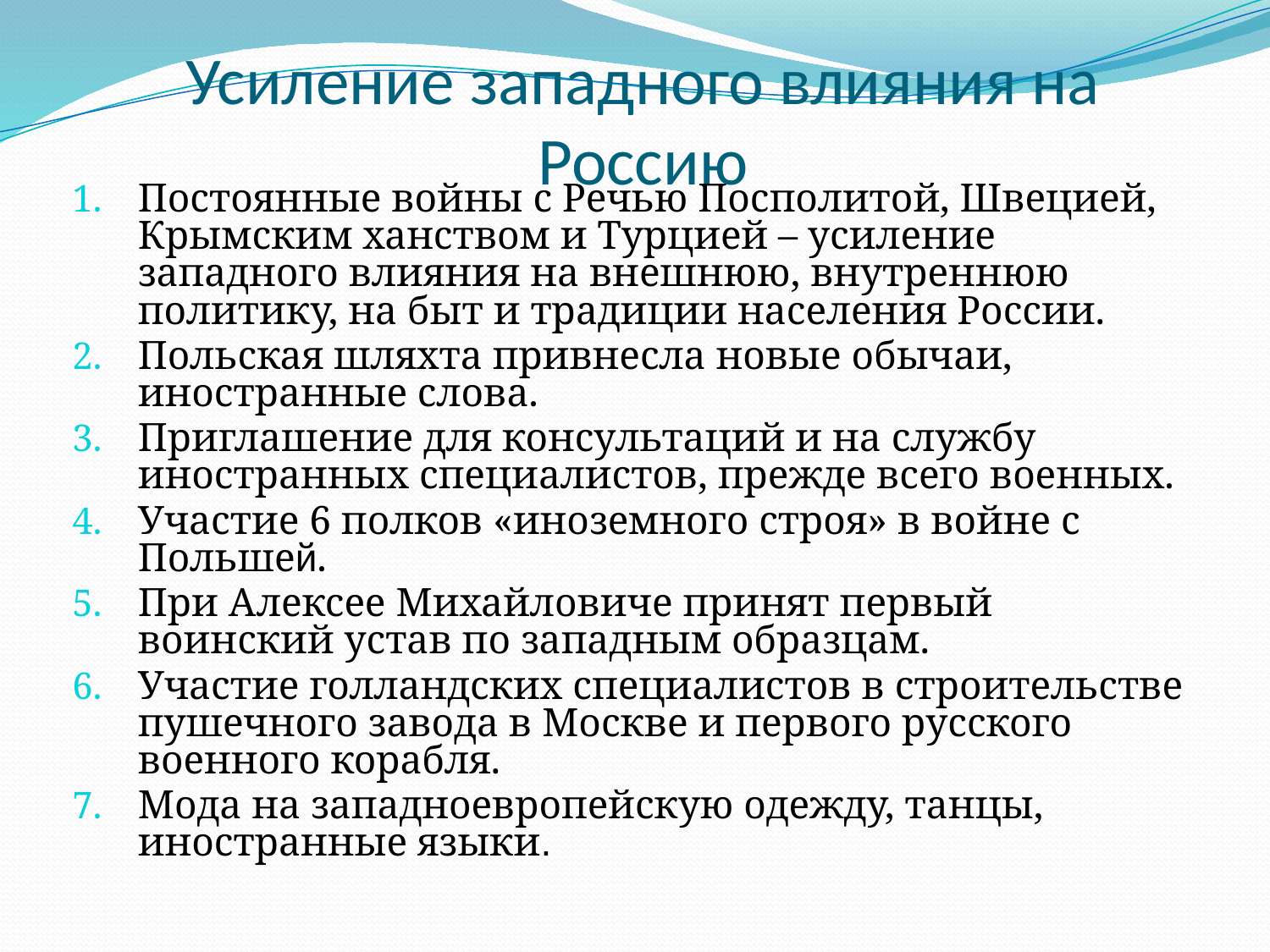

# Усиление западного влияния на Россию
Постоянные войны с Речью Посполитой, Швецией, Крымским ханством и Турцией – усиление западного влияния на внешнюю, внутреннюю политику, на быт и традиции населения России.
Польская шляхта привнесла новые обычаи, иностранные слова.
Приглашение для консультаций и на службу иностранных специалистов, прежде всего военных.
Участие 6 полков «иноземного строя» в войне с Польшей.
При Алексее Михайловиче принят первый воинский устав по западным образцам.
Участие голландских специалистов в строительстве пушечного завода в Москве и первого русского военного корабля.
Мода на западноевропейскую одежду, танцы, иностранные языки.